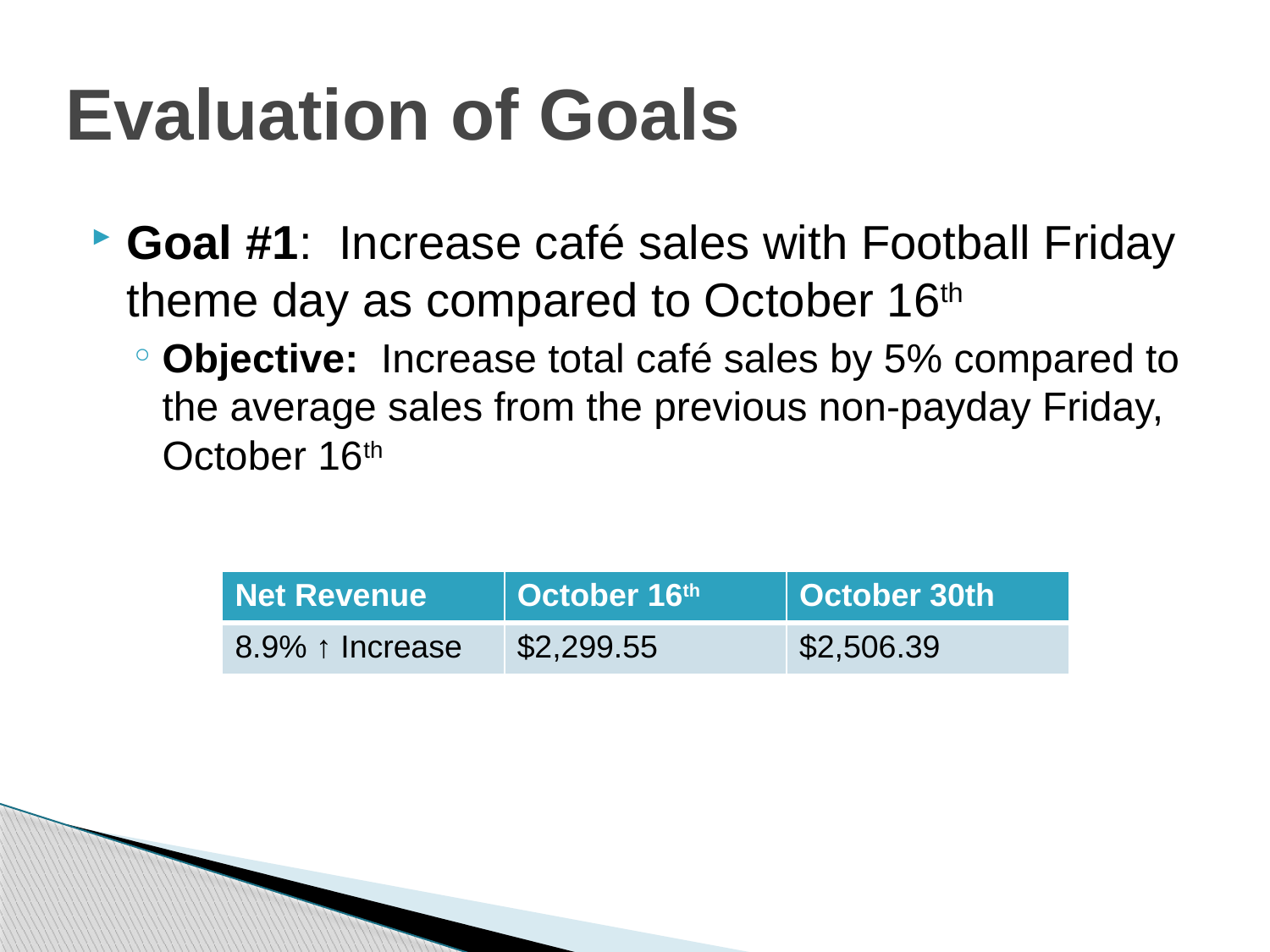

# Evaluation of Goals
Goal #1:  Increase café sales with Football Friday theme day as compared to October 16th
Objective:  Increase total café sales by 5% compared to the average sales from the previous non-payday Friday, October 16th

| Net Revenue | October 16th | October 30th |
| --- | --- | --- |
| 8.9% ↑ Increase | $2,299.55 | $2,506.39 |